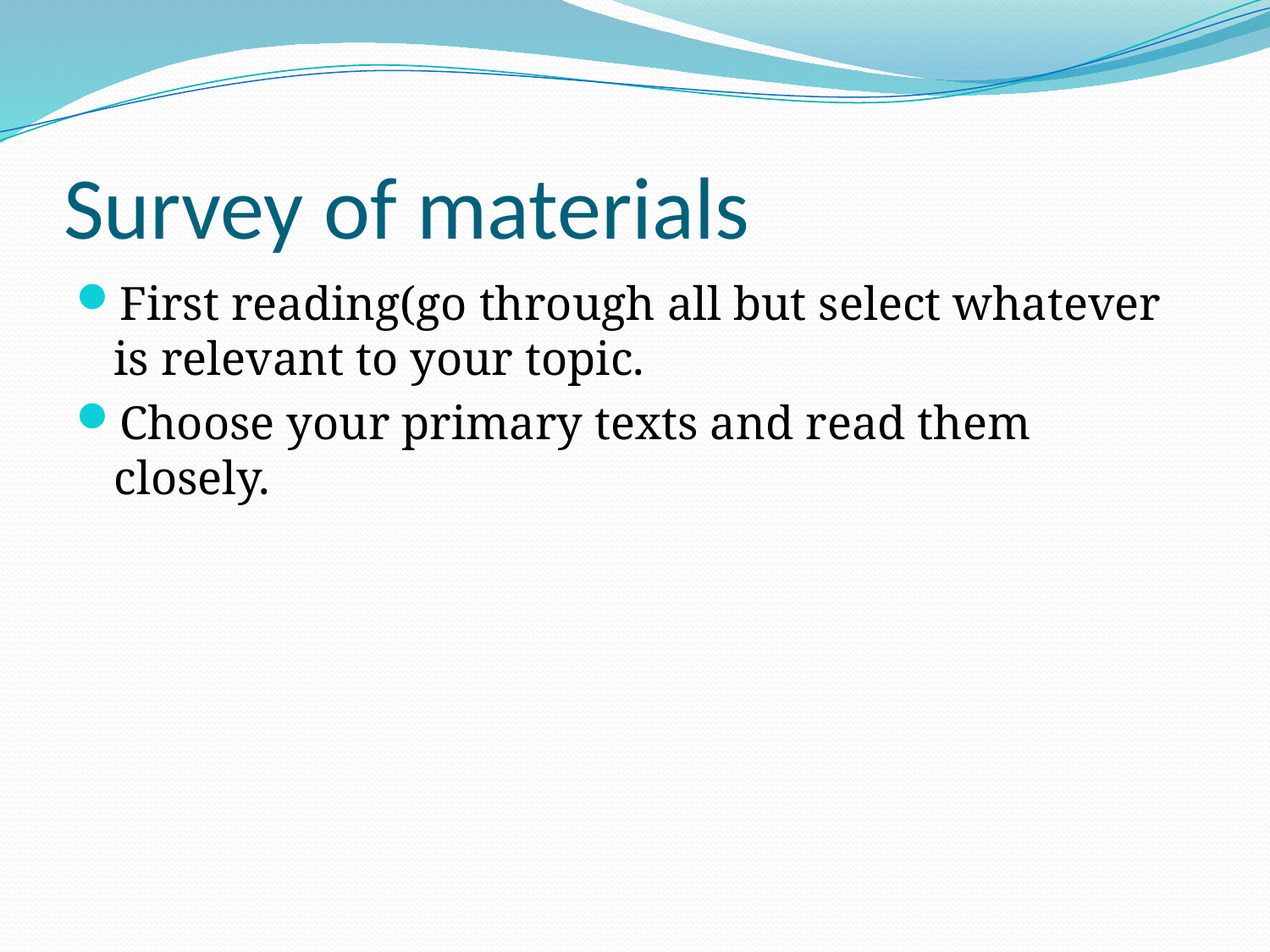

# Survey of materials
First reading(go through all but select whatever is relevant to your topic.
Choose your primary texts and read them closely.